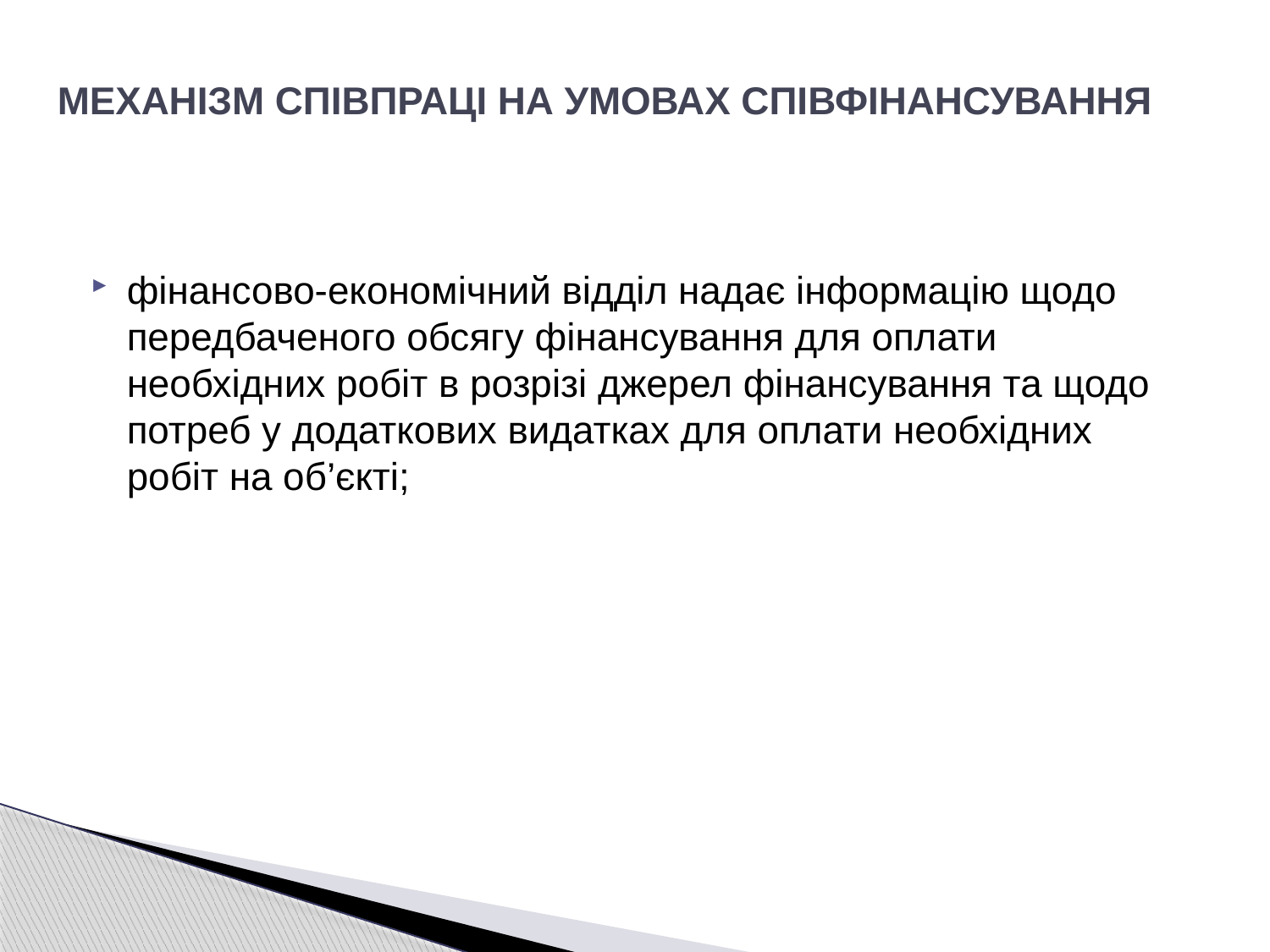

# МЕХАНІЗМ СПІВПРАЦІ НА УМОВАХ СПІВФІНАНСУВАННЯ

фінансово-економічний відділ надає інформацію щодо передбаченого обсягу фінансування для оплати необхідних робіт в розрізі джерел фінансування та щодо потреб у додаткових видатках для оплати необхідних робіт на об’єкті;